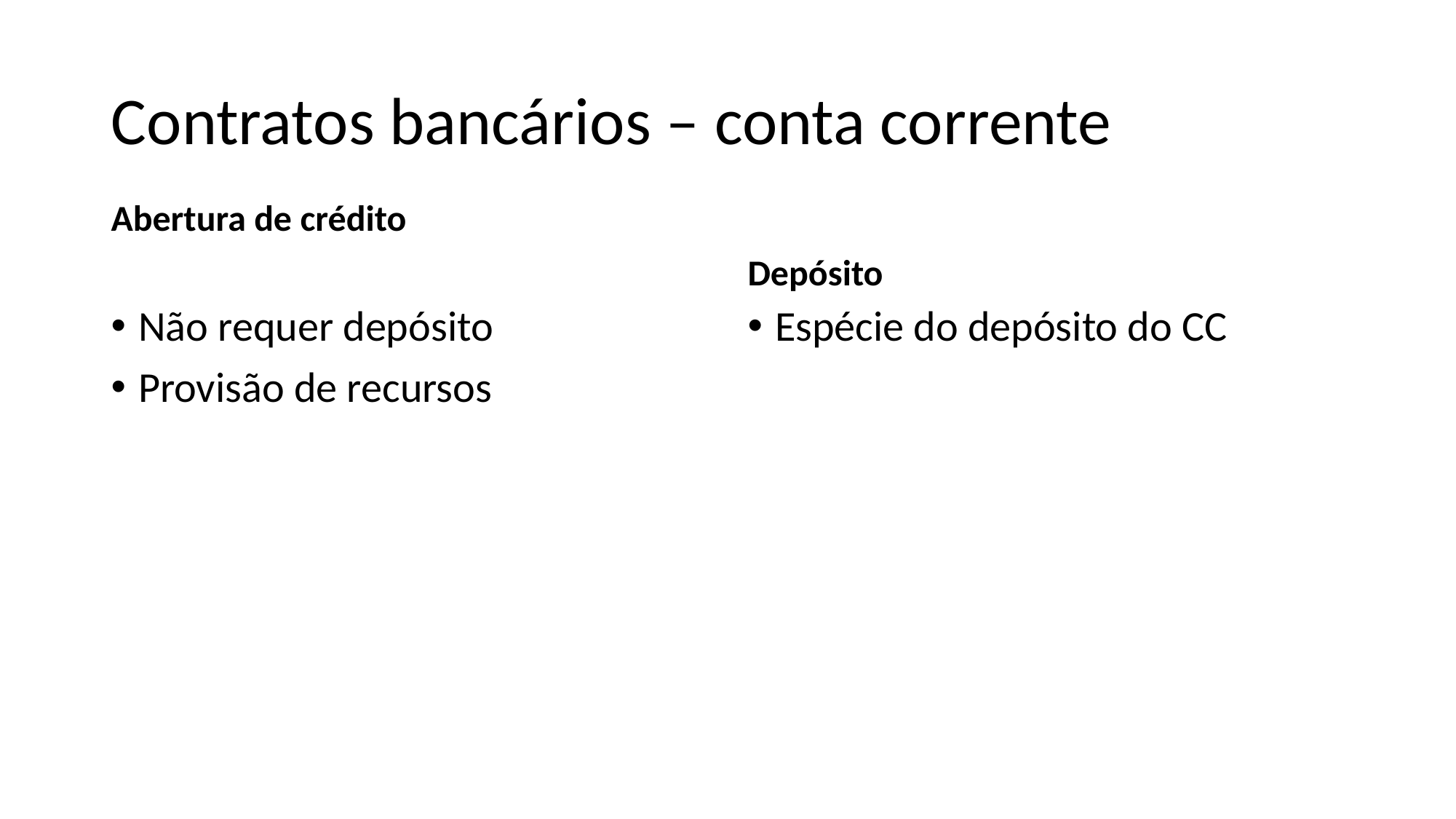

# Contratos bancários – conta corrente
Abertura de crédito

Depósito
Não requer depósito
Provisão de recursos

Espécie do depósito do CC